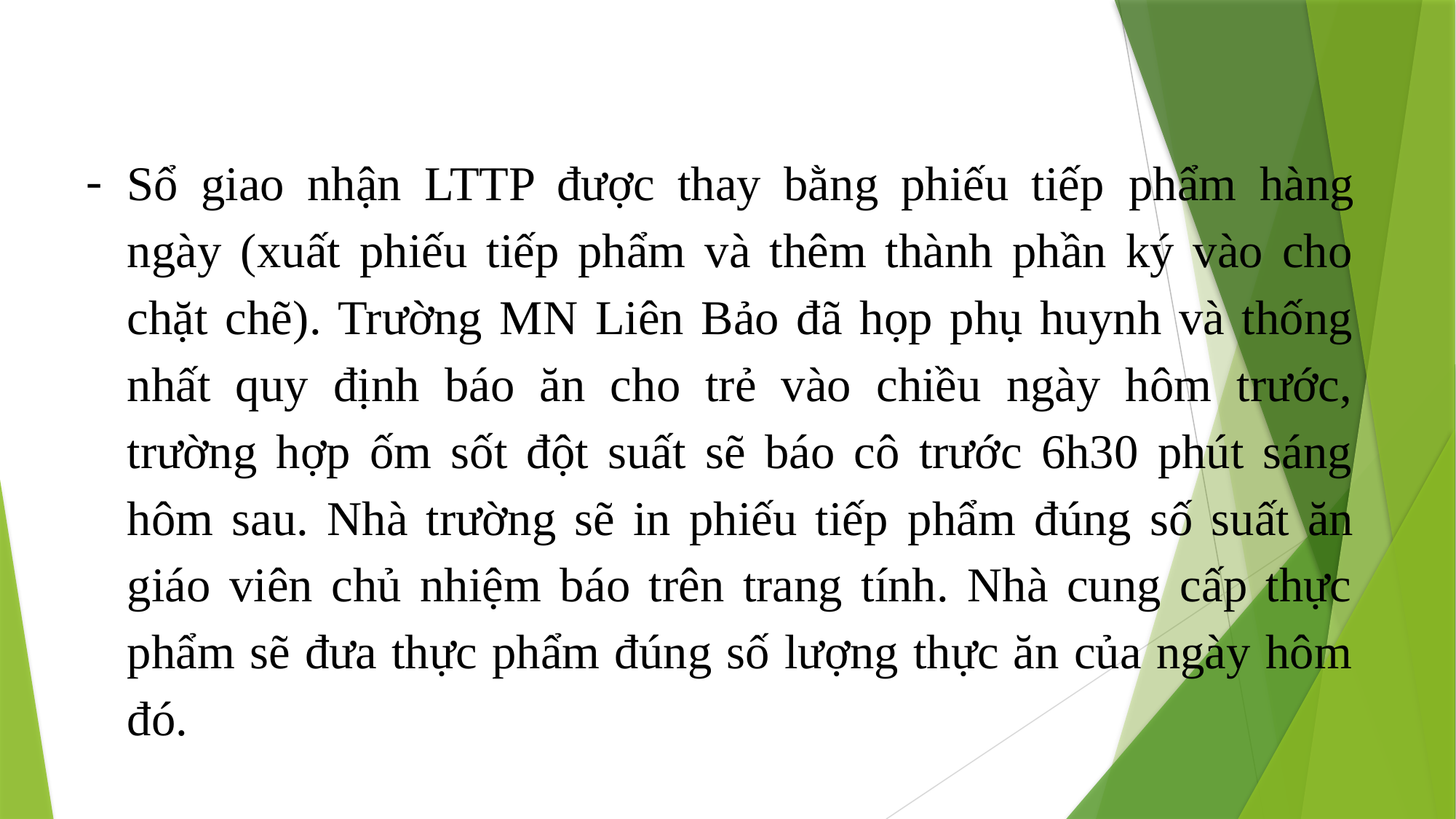

Sổ giao nhận LTTP được thay bằng phiếu tiếp phẩm hàng ngày (xuất phiếu tiếp phẩm và thêm thành phần ký vào cho chặt chẽ). Trường MN Liên Bảo đã họp phụ huynh và thống nhất quy định báo ăn cho trẻ vào chiều ngày hôm trước, trường hợp ốm sốt đột suất sẽ báo cô trước 6h30 phút sáng hôm sau. Nhà trường sẽ in phiếu tiếp phẩm đúng số suất ăn giáo viên chủ nhiệm báo trên trang tính. Nhà cung cấp thực phẩm sẽ đưa thực phẩm đúng số lượng thực ăn của ngày hôm đó.